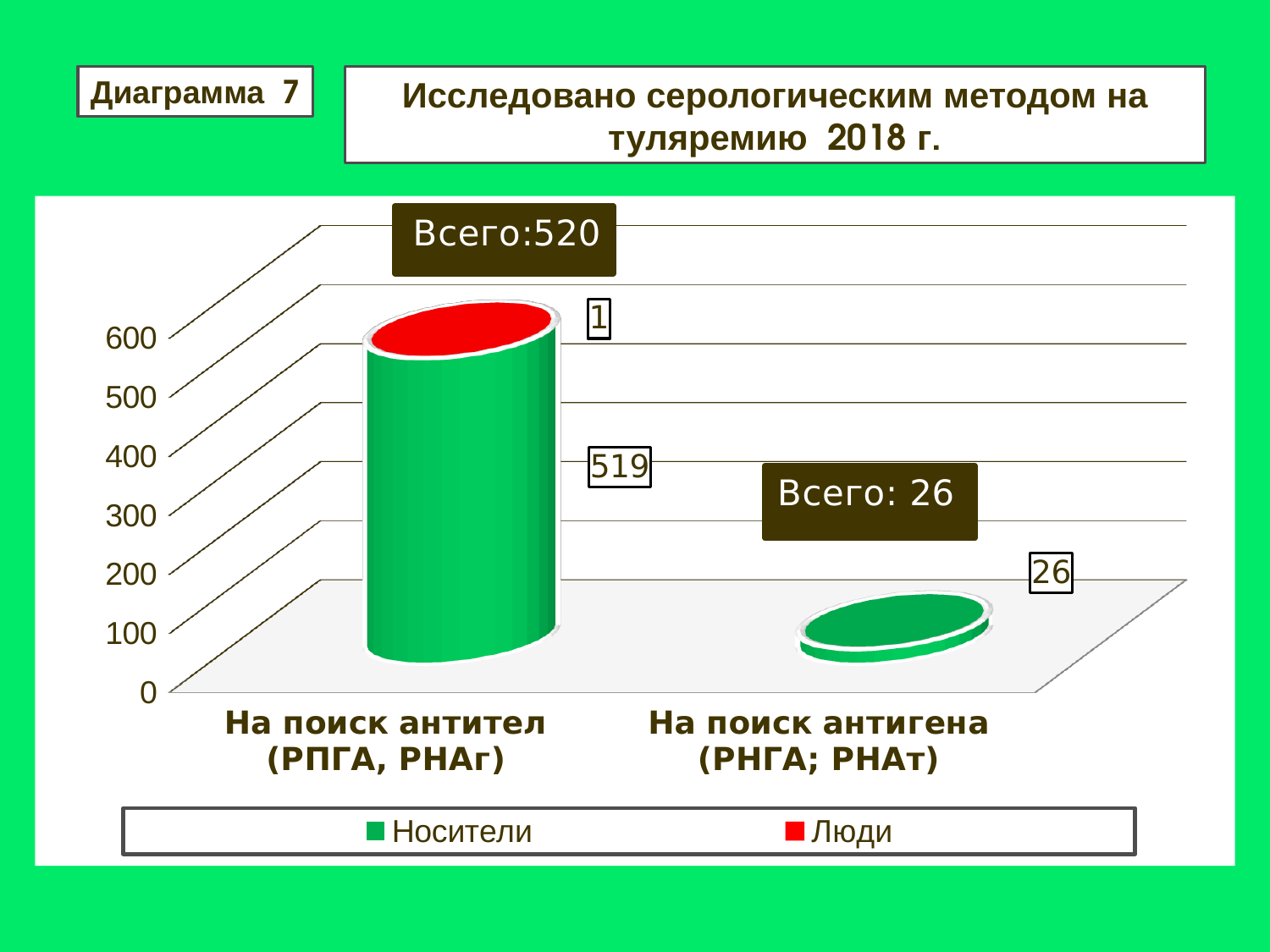

Диаграмма  7
Исследовано серологическим методом на туляремию  2018 г.

[unsupported chart]